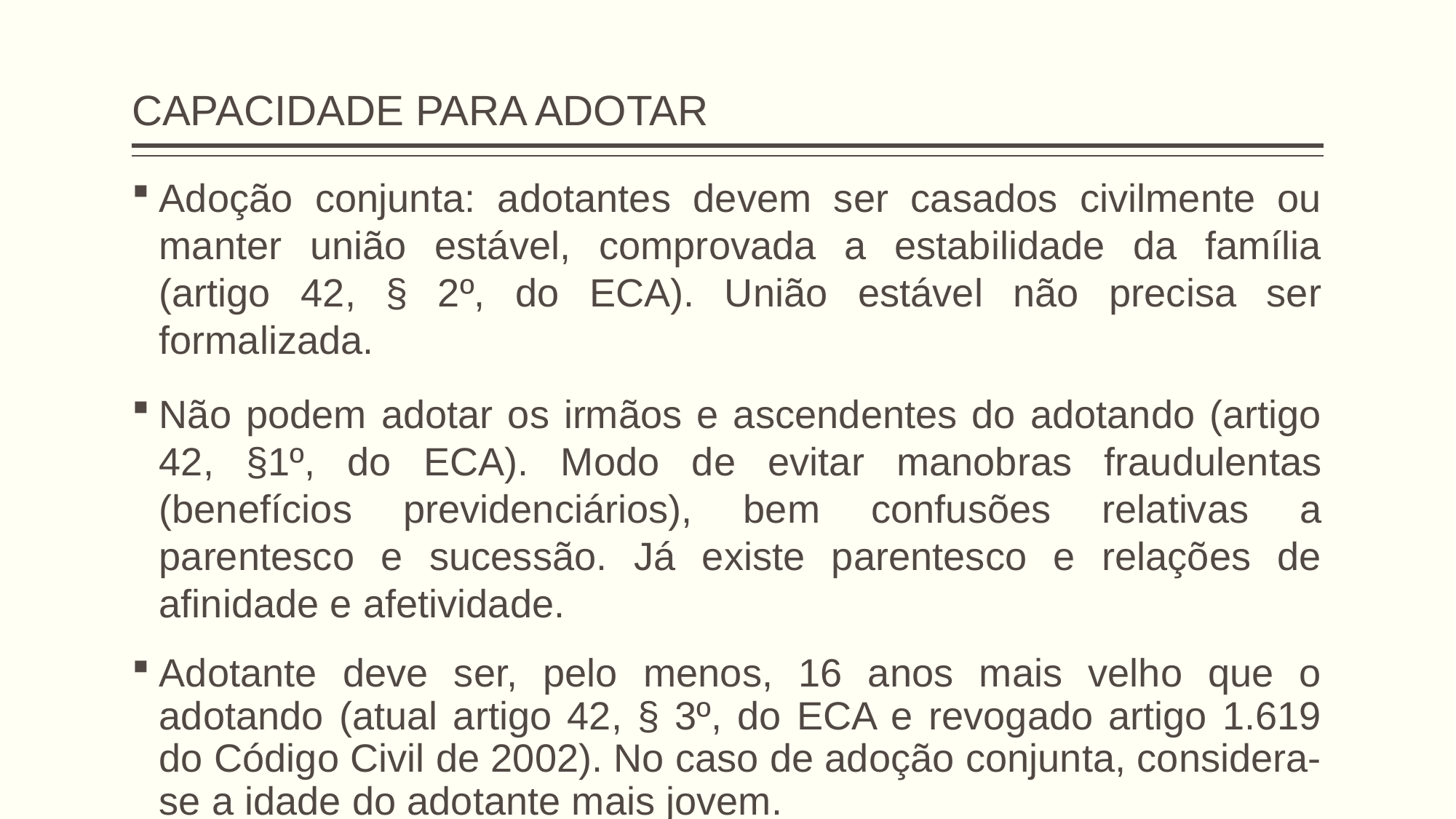

# CAPACIDADE PARA ADOTAR
Adoção conjunta: adotantes devem ser casados civilmente ou manter união estável, comprovada a estabilidade da família (artigo 42, § 2º, do ECA). União estável não precisa ser formalizada.
Não podem adotar os irmãos e ascendentes do adotando (artigo 42, §1º, do ECA). Modo de evitar manobras fraudulentas (benefícios previdenciários), bem confusões relativas a parentesco e sucessão. Já existe parentesco e relações de afinidade e afetividade.
Adotante deve ser, pelo menos, 16 anos mais velho que o adotando (atual artigo 42, § 3º, do ECA e revogado artigo 1.619 do Código Civil de 2002). No caso de adoção conjunta, considera-se a idade do adotante mais jovem.